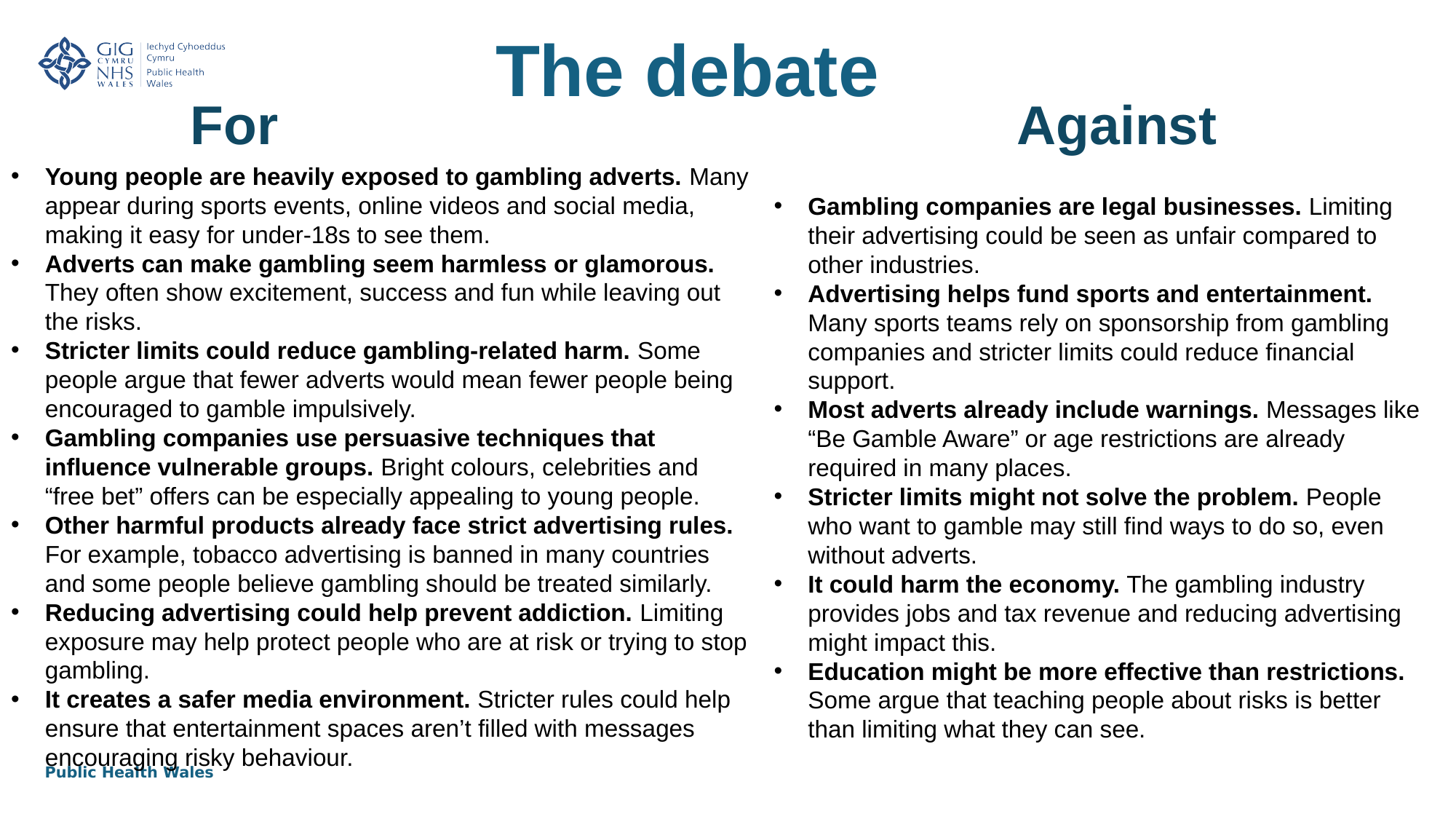

The debate​

For
Against
Young people are heavily exposed to gambling adverts. Many appear during sports events, online videos and social media, making it easy for under‑18s to see them.
Adverts can make gambling seem harmless or glamorous. They often show excitement, success and fun while leaving out the risks.
Stricter limits could reduce gambling‑related harm. Some people argue that fewer adverts would mean fewer people being encouraged to gamble impulsively.
Gambling companies use persuasive techniques that influence vulnerable groups. Bright colours, celebrities and “free bet” offers can be especially appealing to young people.
Other harmful products already face strict advertising rules. For example, tobacco advertising is banned in many countries and some people believe gambling should be treated similarly.
Reducing advertising could help prevent addiction. Limiting exposure may help protect people who are at risk or trying to stop gambling.
It creates a safer media environment. Stricter rules could help ensure that entertainment spaces aren’t filled with messages encouraging risky behaviour.

Gambling companies are legal businesses. Limiting their advertising could be seen as unfair compared to other industries.
Advertising helps fund sports and entertainment. Many sports teams rely on sponsorship from gambling companies and stricter limits could reduce financial support.
Most adverts already include warnings. Messages like “Be Gamble Aware” or age restrictions are already required in many places.
Stricter limits might not solve the problem. People who want to gamble may still find ways to do so, even without adverts.
It could harm the economy. The gambling industry provides jobs and tax revenue and reducing advertising might impact this.
Education might be more effective than restrictions. Some argue that teaching people about risks is better than limiting what they can see.